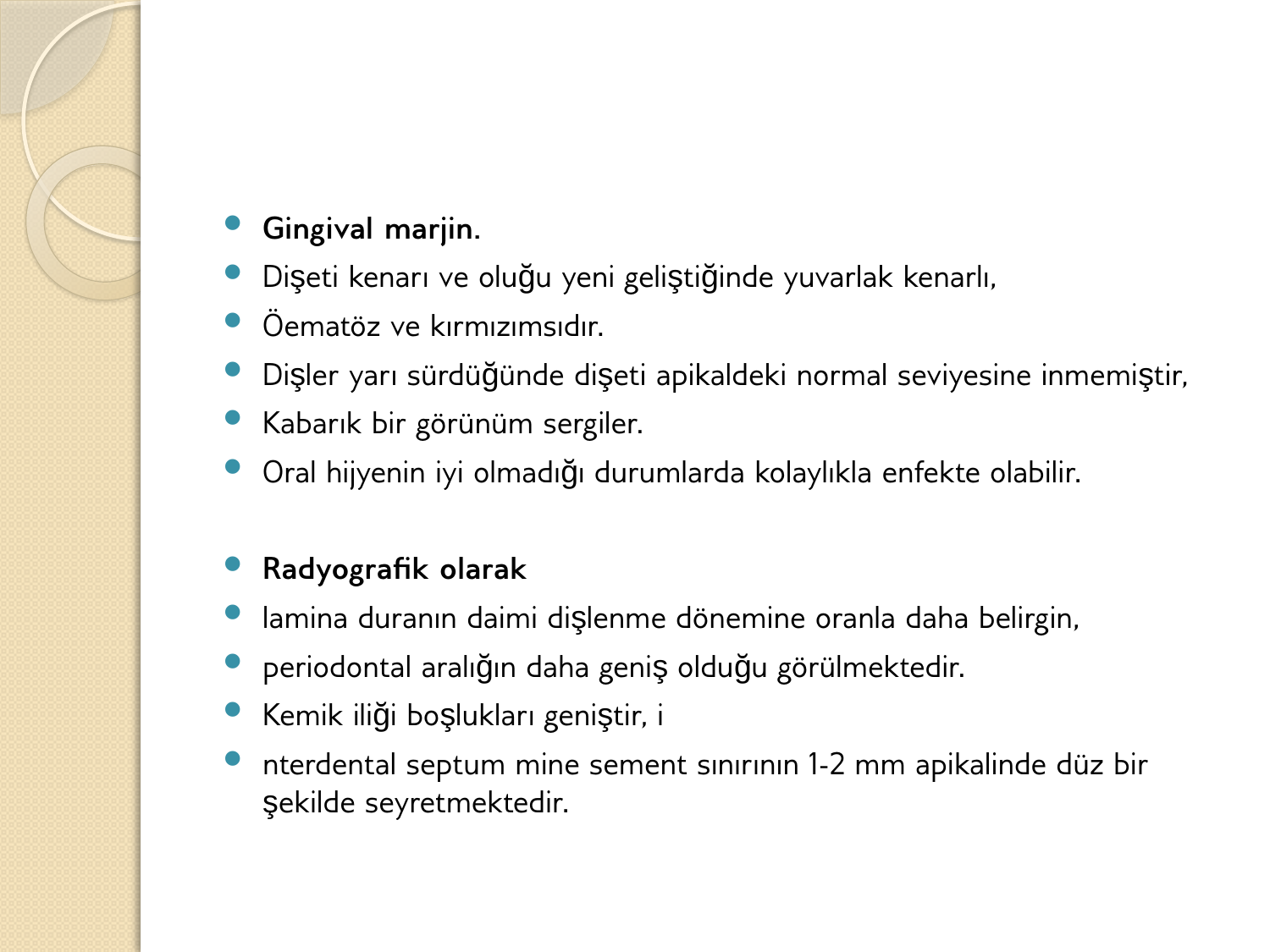

#
Gingival marjin.
Dişeti kenarı ve oluğu yeni geliştiğinde yuvarlak kenarlı,
Öematöz ve kırmızımsıdır.
Dişler yarı sürdüğünde dişeti apikaldeki normal seviyesine inmemiştir,
Kabarık bir görünüm sergiler.
Oral hijyenin iyi olmadığı durumlarda kolaylıkla enfekte olabilir.

Radyografik olarak
lamina duranın daimi dişlenme dönemine oranla daha belirgin,
periodontal aralığın daha geniş olduğu görülmektedir.
Kemik iliği boşlukları geniştir, i
nterdental septum mine sement sınırının 1-2 mm apikalinde düz bir şekilde seyretmektedir.